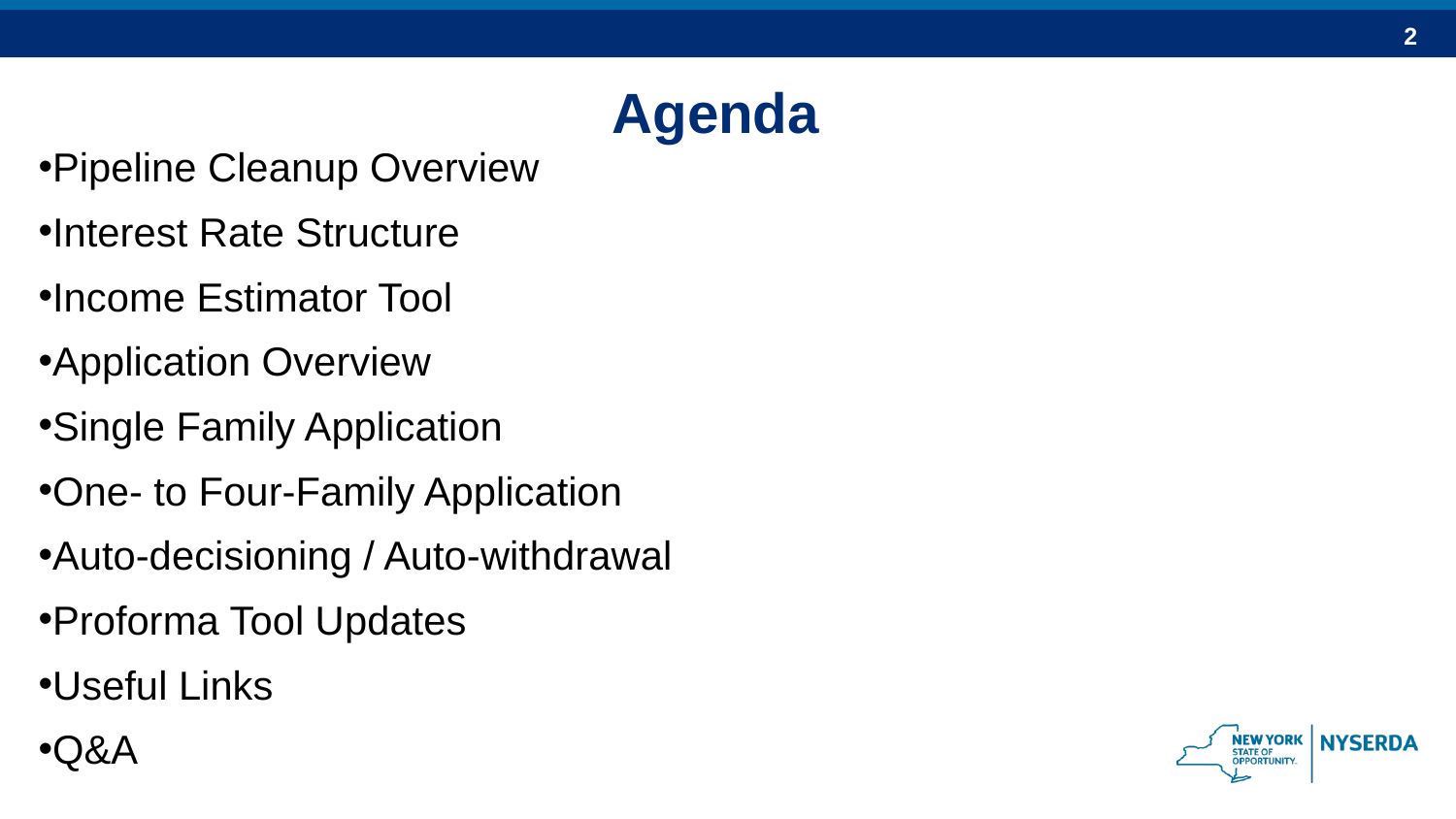

Agenda
Pipeline Cleanup Overview
Interest Rate Structure
Income Estimator Tool
Application Overview
Single Family Application
One- to Four-Family Application
Auto-decisioning / Auto-withdrawal
Proforma Tool Updates
Useful Links
Q&A